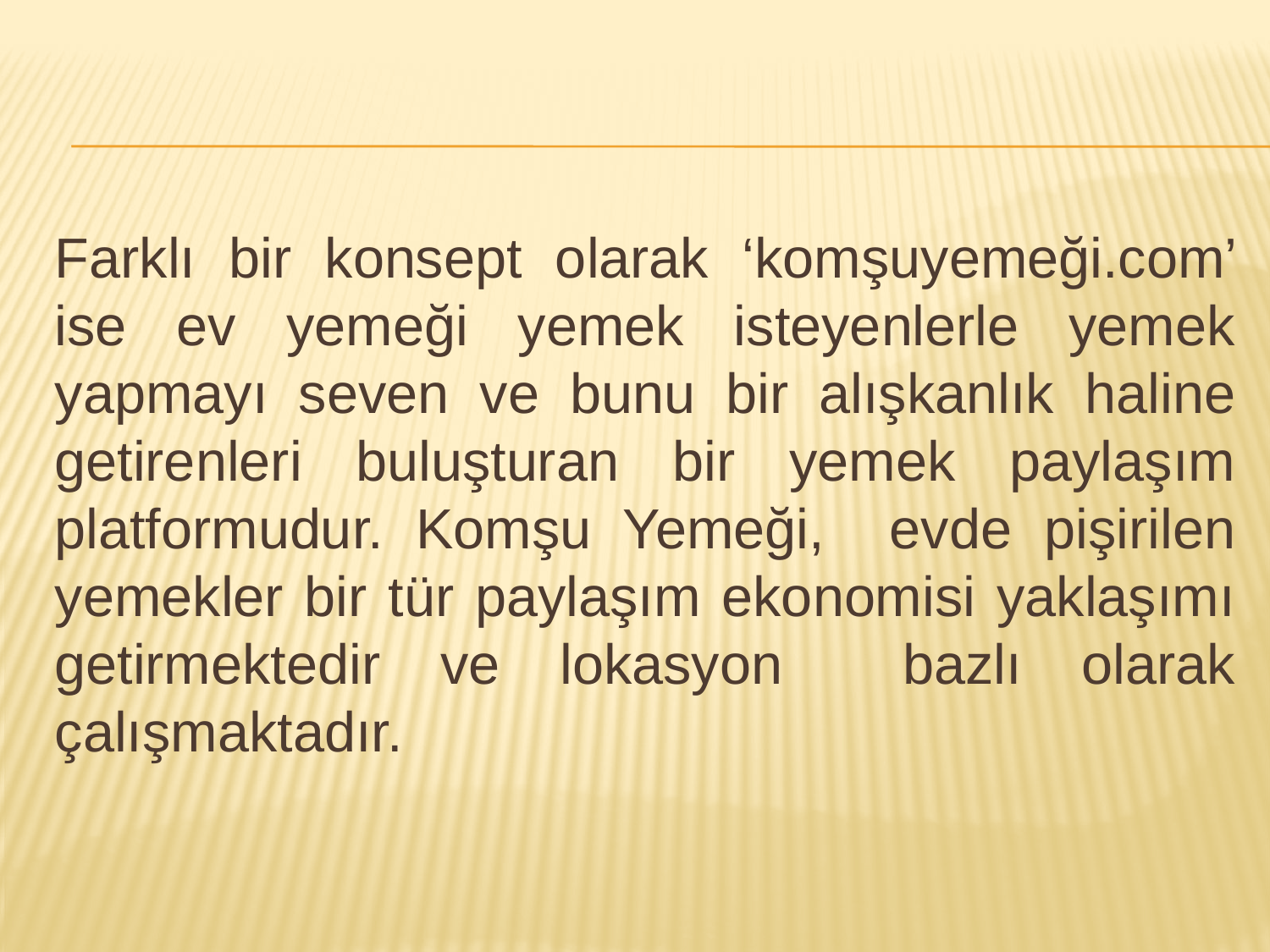

Farklı bir konsept olarak ‘komşuyemeği.com’ ise ev yemeği yemek isteyenlerle yemek yapmayı seven ve bunu bir alışkanlık haline getirenleri buluşturan bir yemek paylaşım platformudur. Komşu Yemeği,  evde pişirilen yemekler bir tür paylaşım ekonomisi yaklaşımı getirmektedir ve lokasyon  bazlı olarak çalışmaktadır.